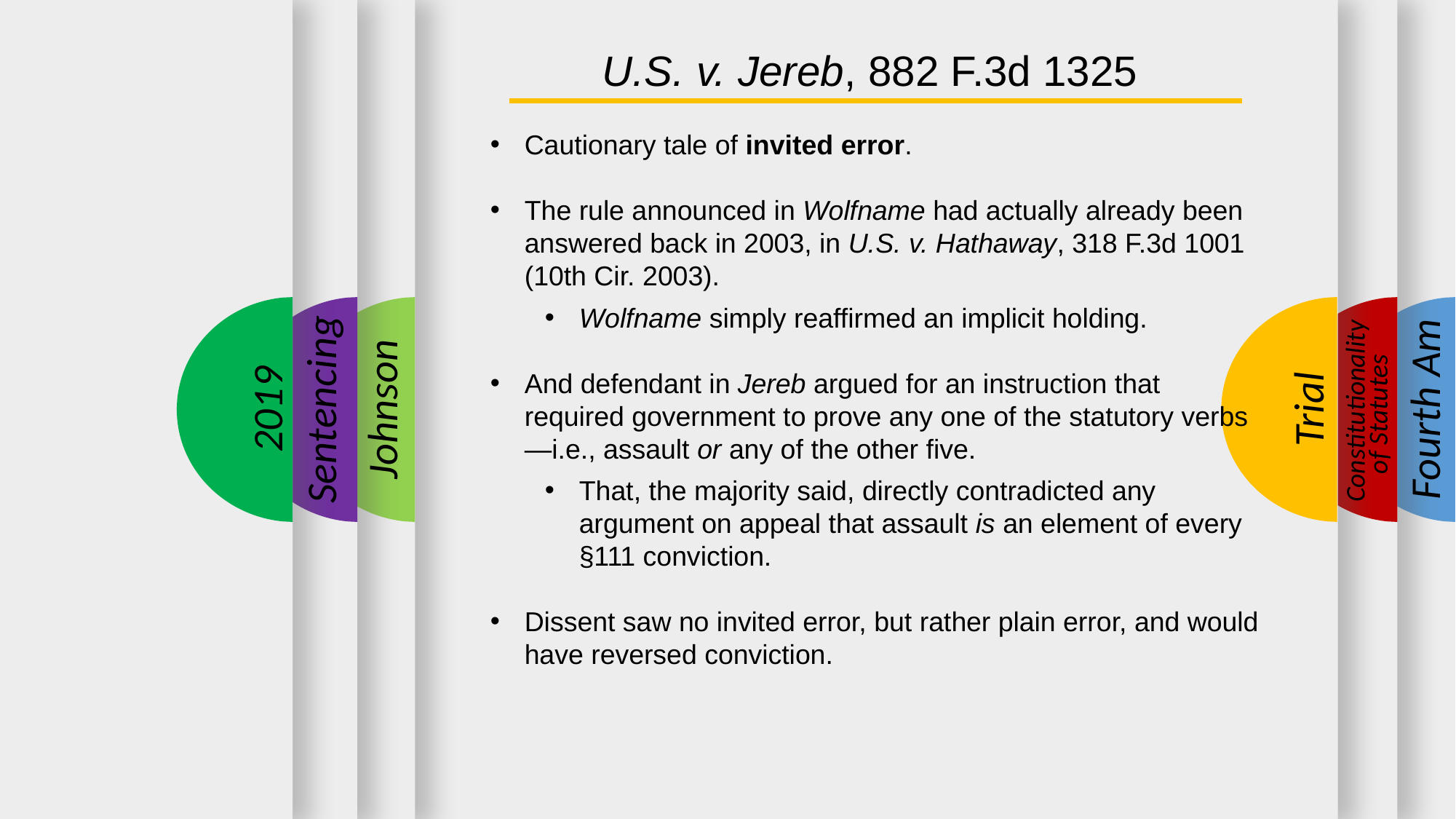

U.S. v. Jereb, 882 F.3d 1325
Cautionary tale of invited error.

The rule announced in Wolfname had actually already been answered back in 2003, in U.S. v. Hathaway, 318 F.3d 1001 (10th Cir. 2003).
Wolfname simply reaffirmed an implicit holding.

And defendant in Jereb argued for an instruction that required government to prove any one of the statutory verbs—i.e., assault or any of the other five.
That, the majority said, directly contradicted any argument on appeal that assault is an element of every §111 conviction.

Dissent saw no invited error, but rather plain error, and would have reversed conviction.

2019
Sentencing
Trial
Fourth Am
Johnson
Constitutionality
of Statutes